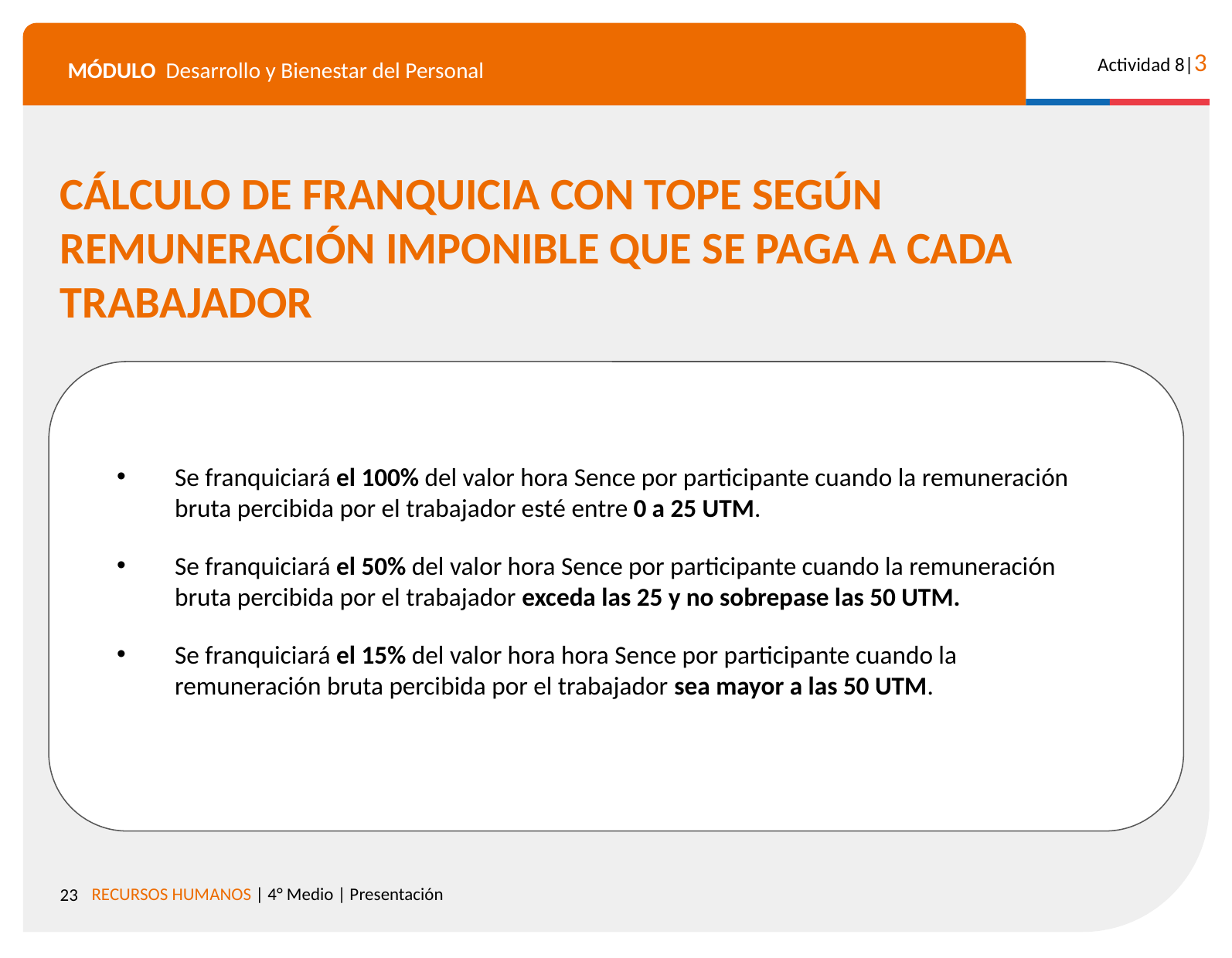

CÁLCULO DE FRANQUICIA CON TOPE SEGÚN REMUNERACIÓN IMPONIBLE QUE SE PAGA A CADA TRABAJADOR

Se franquiciará el 100% del valor hora Sence por participante cuando la remuneración bruta percibida por el trabajador esté entre 0 a 25 UTM.

Se franquiciará el 50% del valor hora Sence por participante cuando la remuneración bruta percibida por el trabajador exceda las 25 y no sobrepase las 50 UTM.

Se franquiciará el 15% del valor hora hora Sence por participante cuando la remuneración bruta percibida por el trabajador sea mayor a las 50 UTM.
23